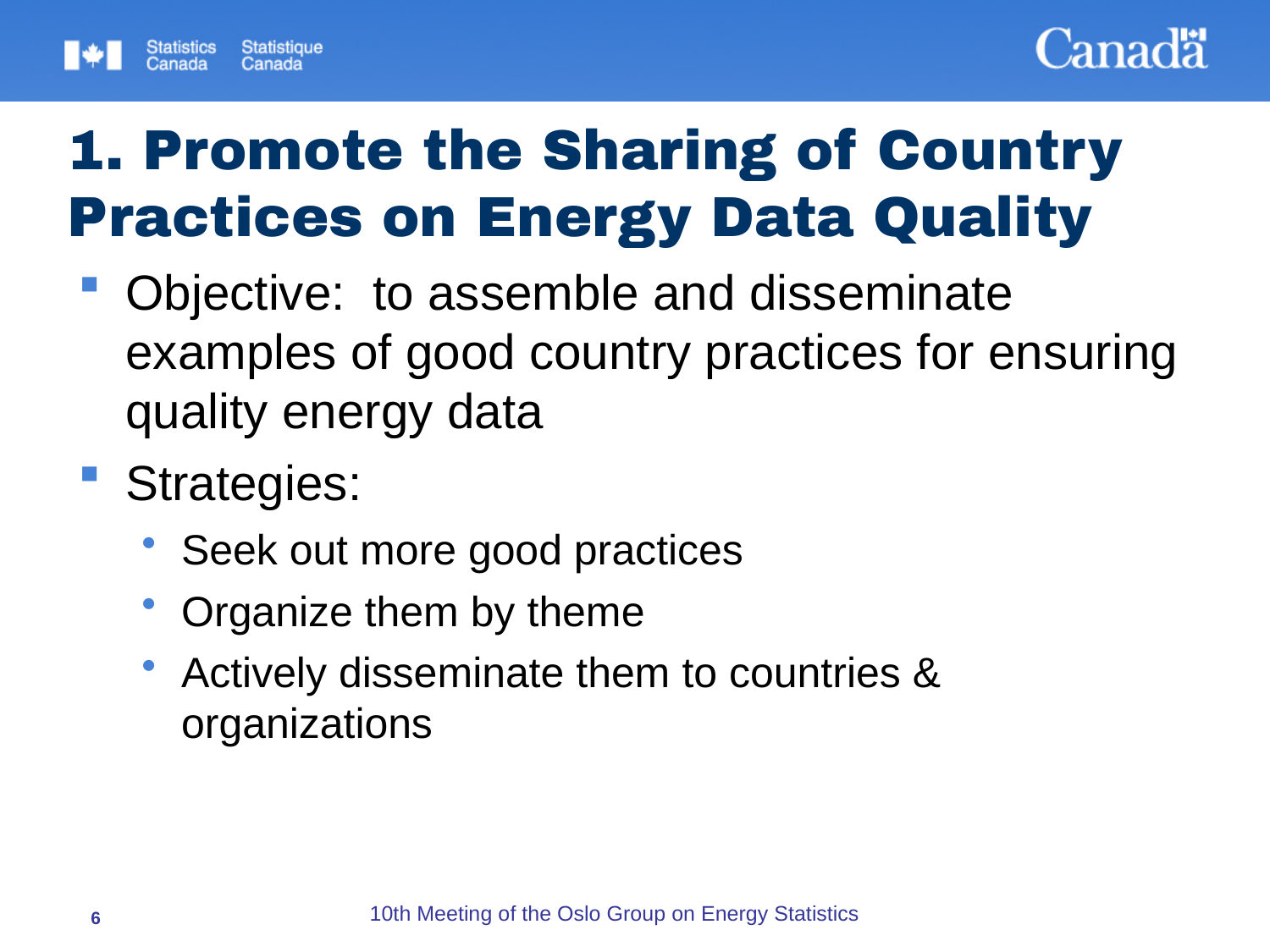

# 1. Promote the Sharing of Country Practices on Energy Data Quality
Objective:  to assemble and disseminate examples of good country practices for ensuring quality energy data
Strategies:
Seek out more good practices
Organize them by theme
Actively disseminate them to countries & organizations

10th Meeting of the Oslo Group on Energy Statistics
6